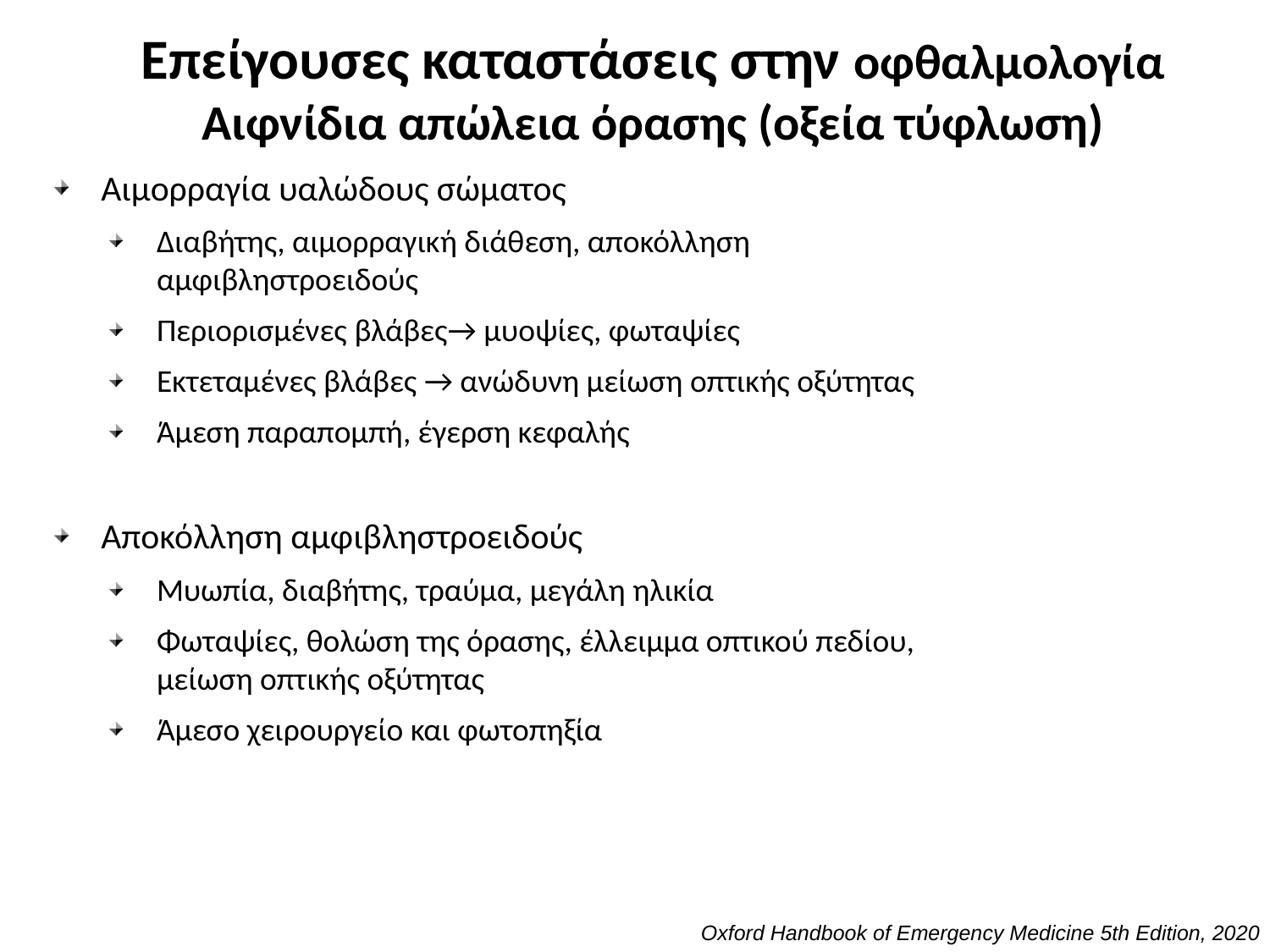

# Επείγουσες καταστάσεις στην οφθαλμολογία Αιφνίδια απώλεια όρασης (οξεία τύφλωση)
Αιμορραγία υαλώδους σώματος
Διαβήτης, αιμορραγική διάθεση, αποκόλληση αμφιβληστροειδούς
Περιορισμένες βλάβες→ μυοψίες, φωταψίες
Εκτεταμένες βλάβες → ανώδυνη μείωση οπτικής οξύτητας
Άμεση παραπομπή, έγερση κεφαλής

Αποκόλληση αμφιβληστροειδούς
Μυωπία, διαβήτης, τραύμα, μεγάλη ηλικία
Φωταψίες, θολώση της όρασης, έλλειμμα οπτικού πεδίου, μείωση οπτικής οξύτητας
Άμεσο χειρουργείο και φωτοπηξία

Oxford Handbook of Emergency Medicine 5th Edition, 2020